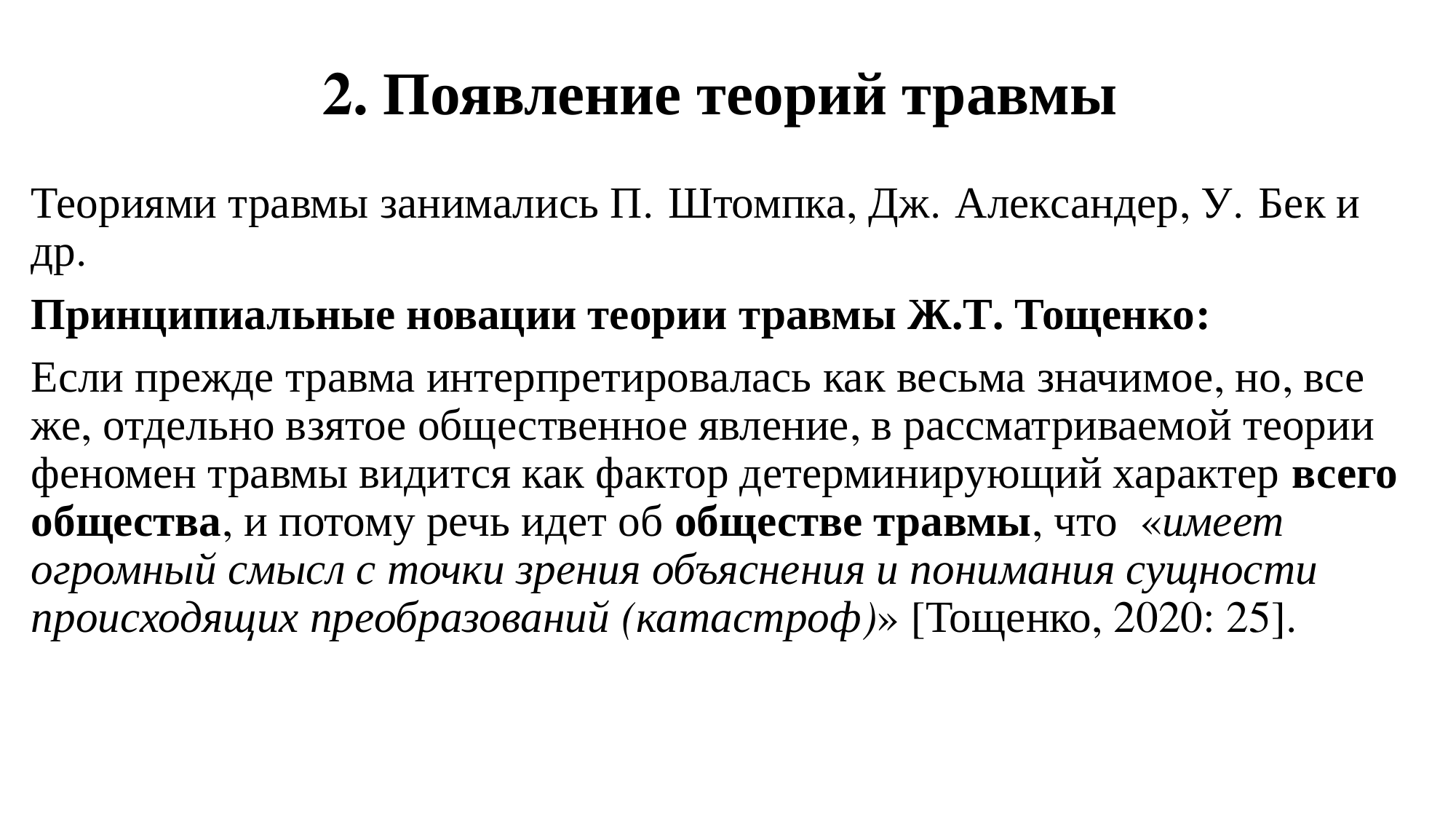

# 2. Появление теорий травмы
Теориями травмы занимались П. Штомпка, Дж. Александер, У. Бек и др.
Принципиальные новации теории травмы Ж.Т. Тощенко:
Если прежде травма интерпретировалась как весьма значимое, но, все же, отдельно взятое общественное явление, в рассматриваемой теории феномен травмы видится как фактор детерминирующий характер всего общества, и потому речь идет об обществе травмы, что  «имеет огромный смысл с точки зрения объяснения и понимания сущности происходящих преобразований (катастроф)» [Тощенко, 2020: 25].